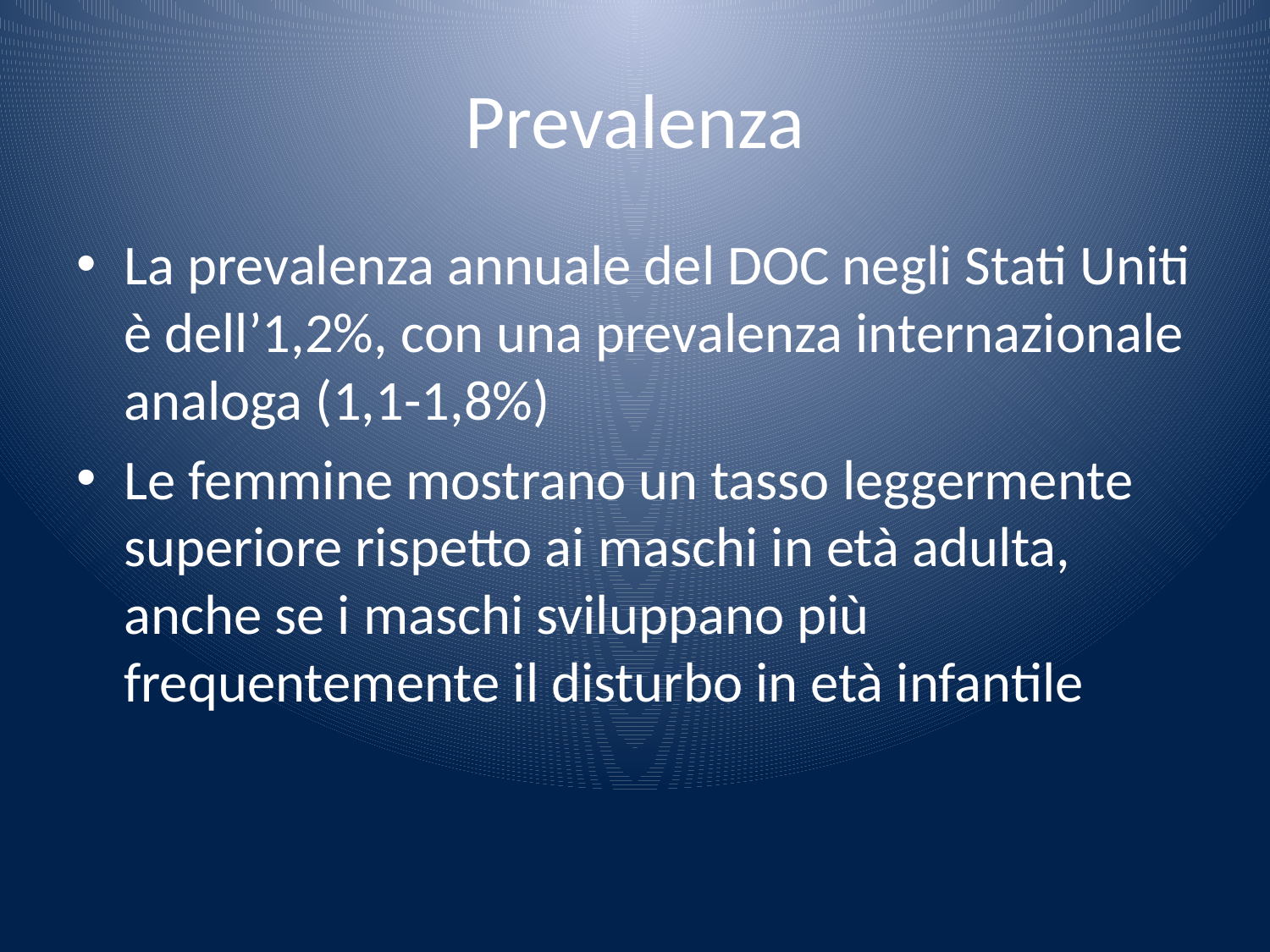

# Prevalenza
La prevalenza annuale del DOC negli Stati Uniti è dell’1,2%, con una prevalenza internazionale analoga (1,1-1,8%)
Le femmine mostrano un tasso leggermente superiore rispetto ai maschi in età adulta, anche se i maschi sviluppano più frequentemente il disturbo in età infantile